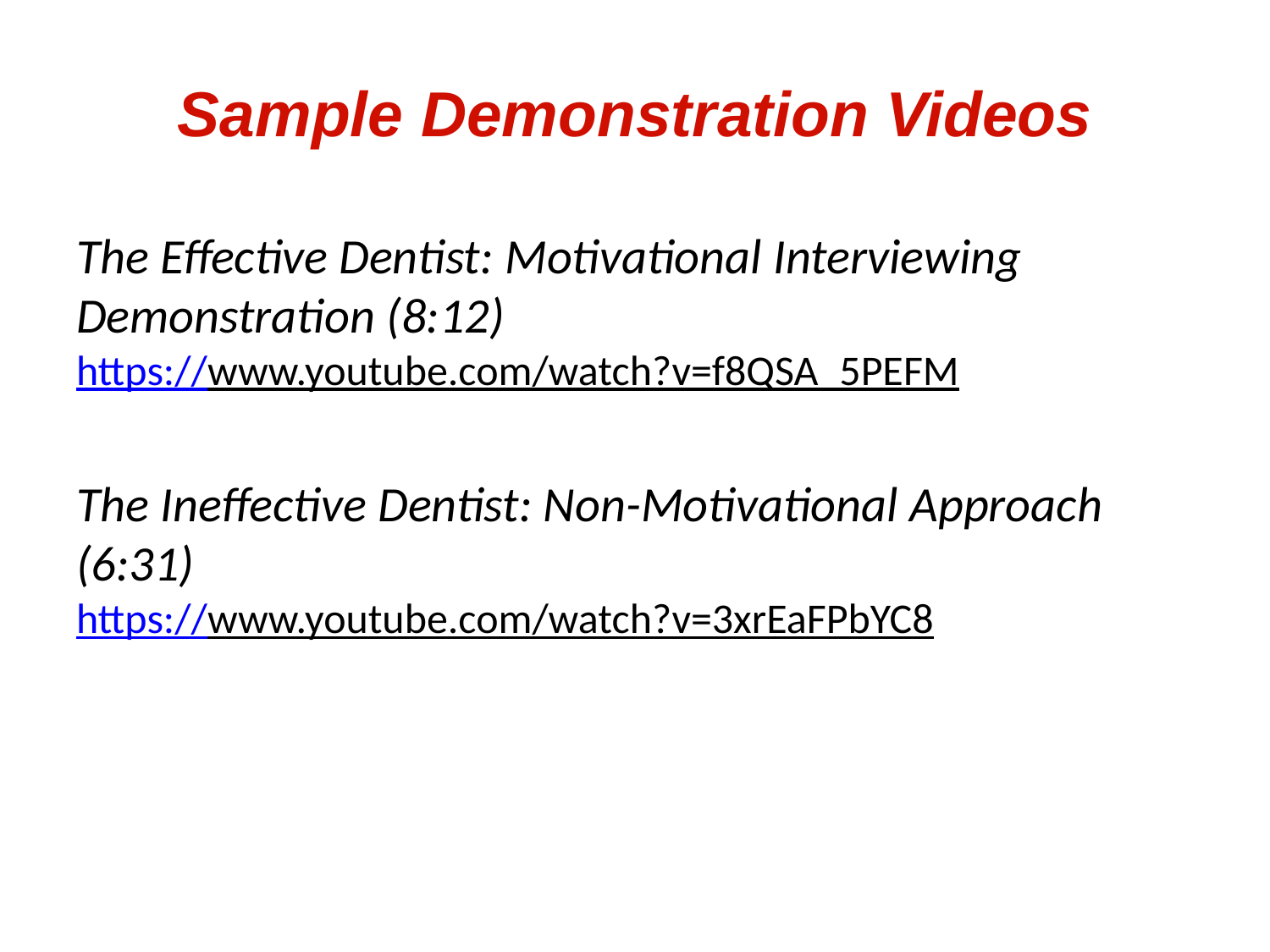

# Sample Demonstration Videos
The Effective Dentist: Motivational Interviewing Demonstration (8:12)
https://www.youtube.com/watch?v=f8QSA_5PEFM

The Ineffective Dentist: Non-Motivational Approach (6:31)
https://www.youtube.com/watch?v=3xrEaFPbYC8